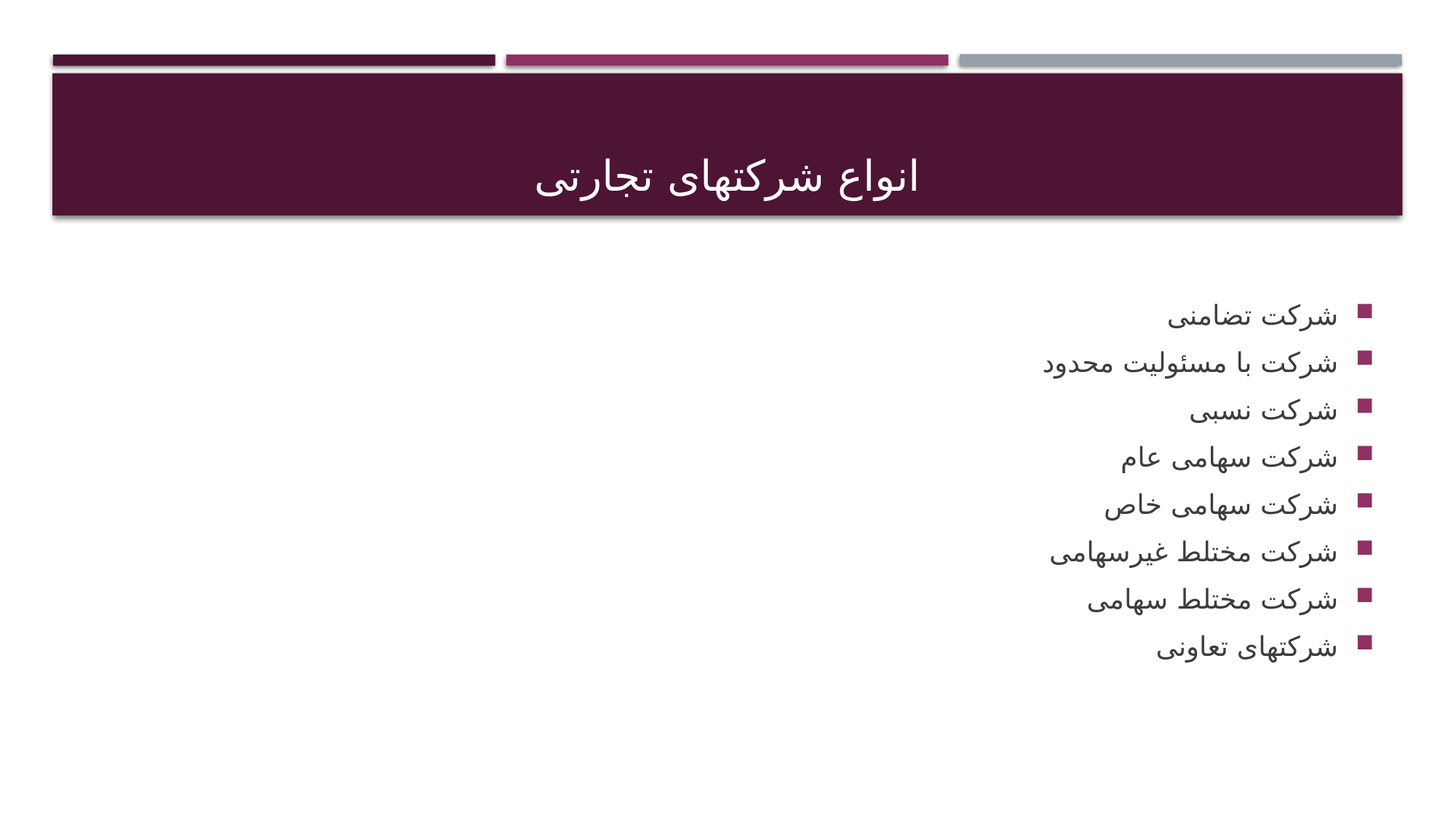

# انواع شرکتهای تجارتی
شرکت تضامنی
شرکت با مسئولیت محدود
شرکت نسبی
شرکت سهامی عام
شرکت سهامی خاص
شرکت مختلط غیرسهامی
شرکت مختلط سهامی
شرکتهای تعاونی